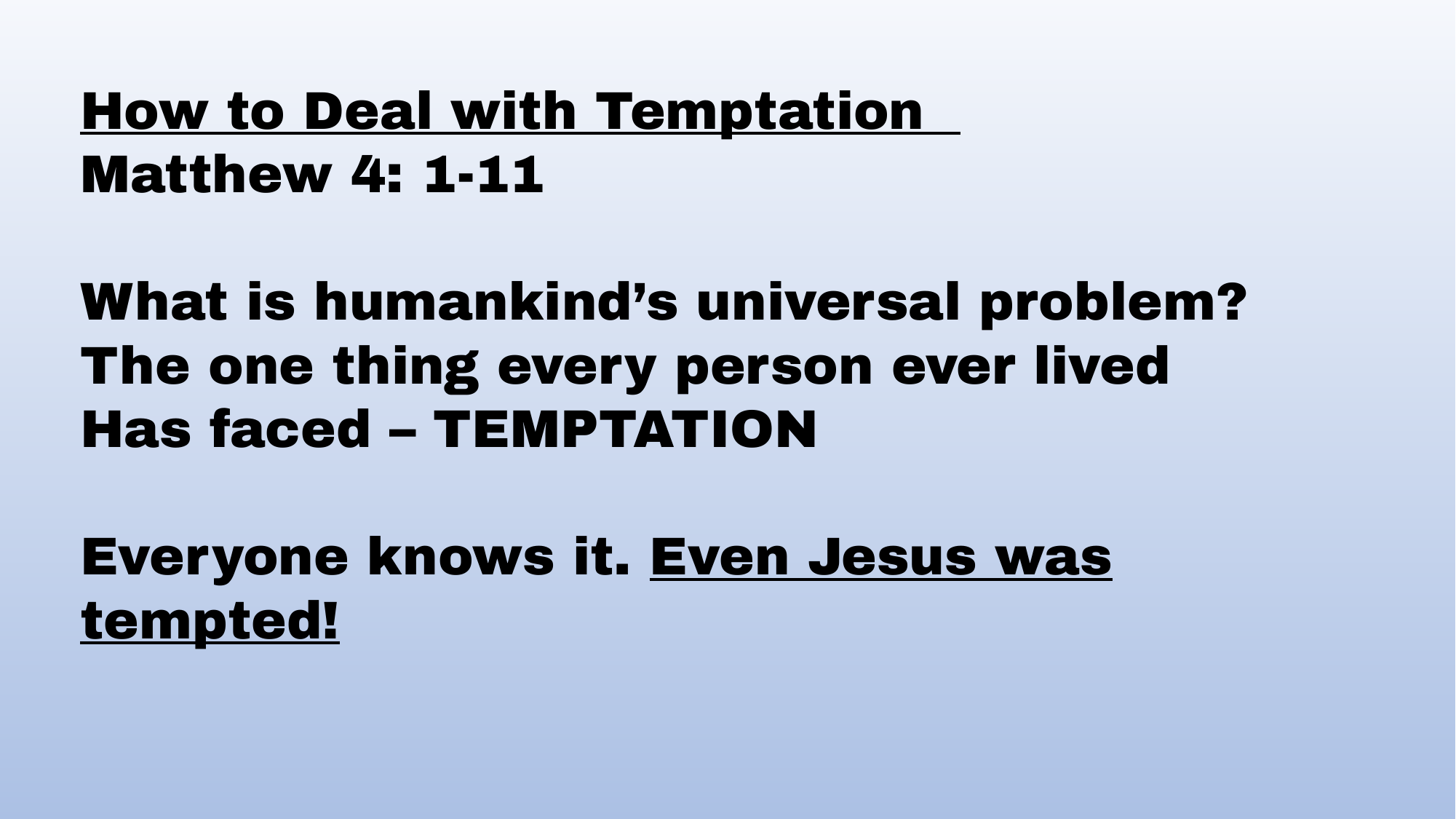

How to Deal with Temptation
Matthew 4: 1-11

What is humankind’s universal problem? The one thing every person ever lived
Has faced – TEMPTATION

Everyone knows it. Even Jesus was tempted!